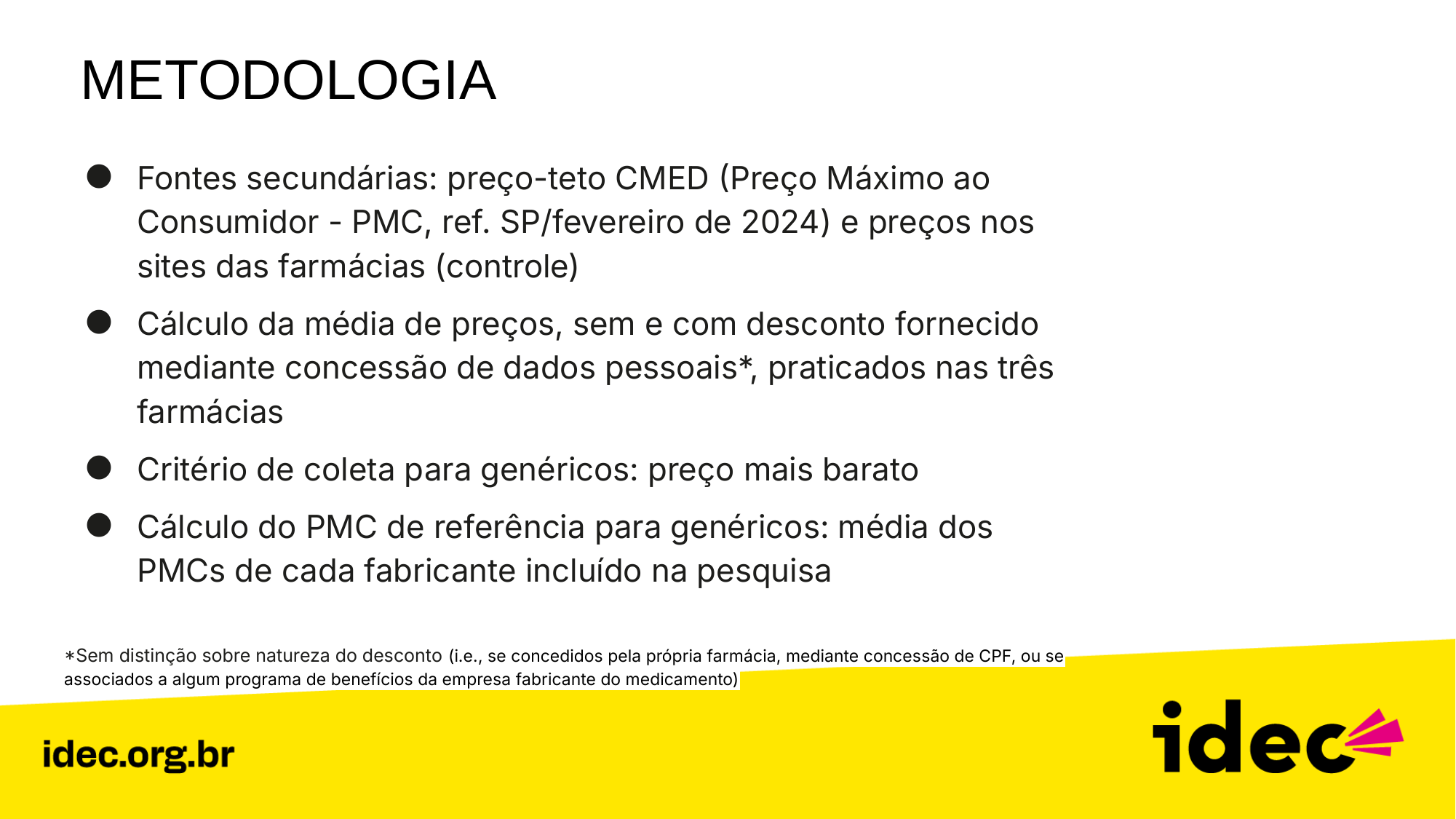

# METODOLOGIA
Fontes secundárias: preço-teto CMED (Preço Máximo ao Consumidor - PMC, ref. SP/fevereiro de 2024) e preços nos sites das farmácias (controle)
Cálculo da média de preços, sem e com desconto fornecido mediante concessão de dados pessoais*, praticados nas três farmácias
Critério de coleta para genéricos: preço mais barato
Cálculo do PMC de referência para genéricos: média dos PMCs de cada fabricante incluído na pesquisa

*Sem distinção sobre natureza do desconto (i.e., se concedidos pela própria farmácia, mediante concessão de CPF, ou se associados a algum programa de benefícios da empresa fabricante do medicamento)